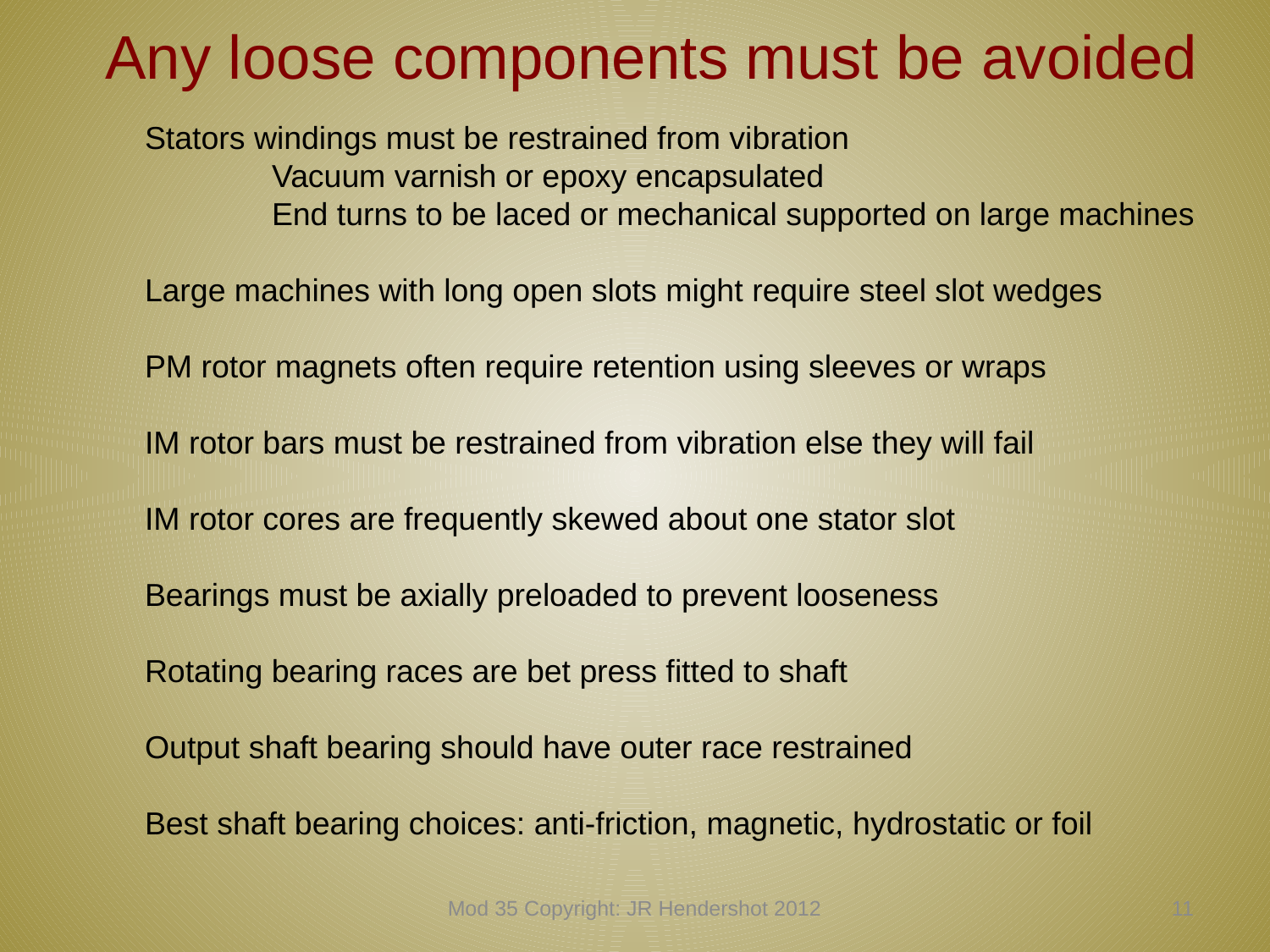

# Any loose components must be avoided
Stators windings must be restrained from vibration
	Vacuum varnish or epoxy encapsulated
	End turns to be laced or mechanical supported on large machines

Large machines with long open slots might require steel slot wedges

PM rotor magnets often require retention using sleeves or wraps

IM rotor bars must be restrained from vibration else they will fail

IM rotor cores are frequently skewed about one stator slot

Bearings must be axially preloaded to prevent looseness

Rotating bearing races are bet press fitted to shaft

Output shaft bearing should have outer race restrained

Best shaft bearing choices: anti-friction, magnetic, hydrostatic or foil

Mod 35 Copyright: JR Hendershot 2012
11